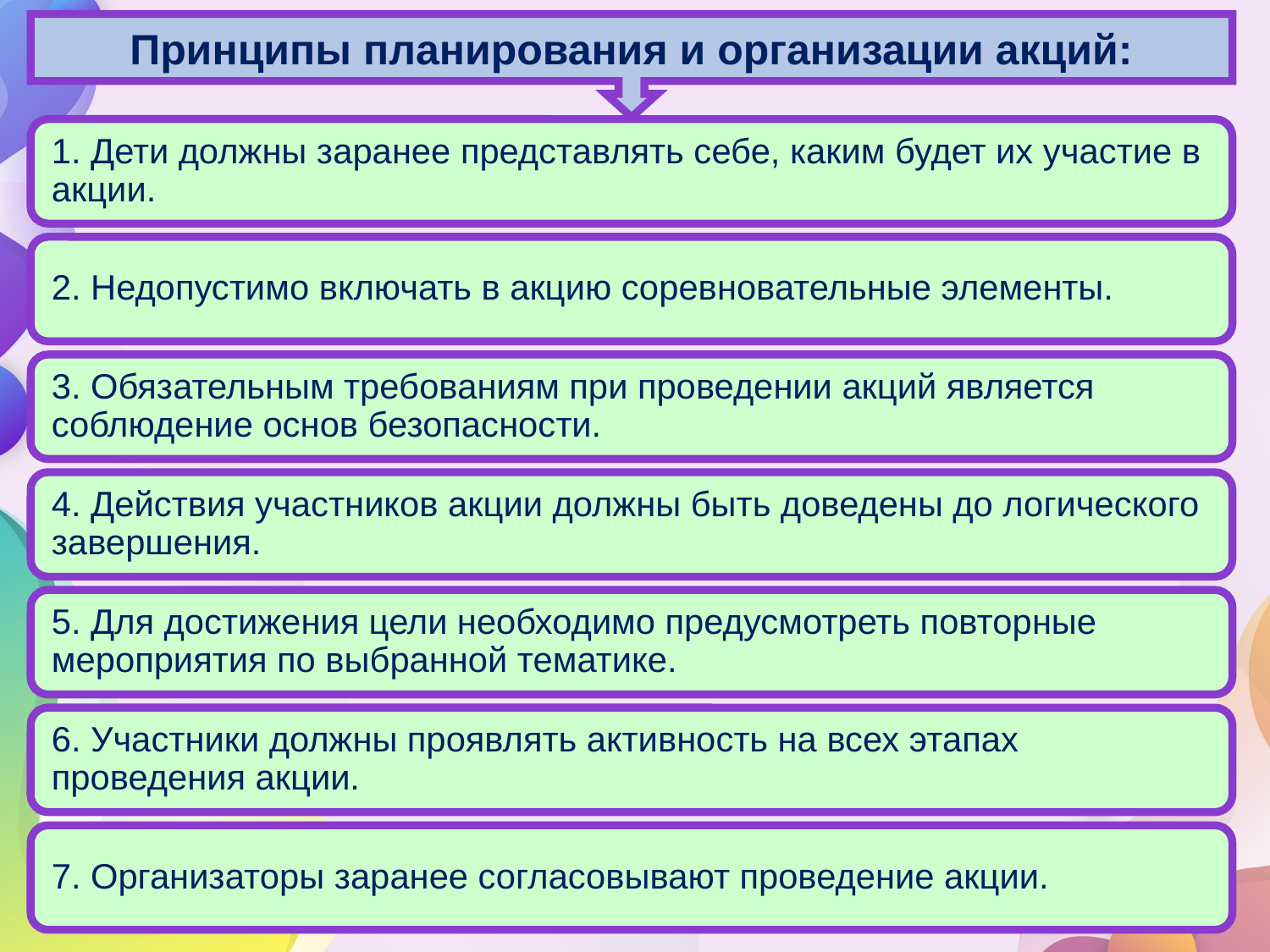

Принципы планирования и организации акций:
1. Дети должны заранее представлять себе, каким будет их участие в акции.
2. Недопустимо включать в акцию соревновательные элементы.
3. Обязательным требованиям при проведении акций является соблюдение основ безопасности.
4. Действия участников акции должны быть доведены до логического завершения.
5. Для достижения цели необходимо предусмотреть повторные мероприятия по выбранной тематике.
6. Участники должны проявлять активность на всех этапах проведения акции.
7. Организаторы заранее согласовывают проведение акции.